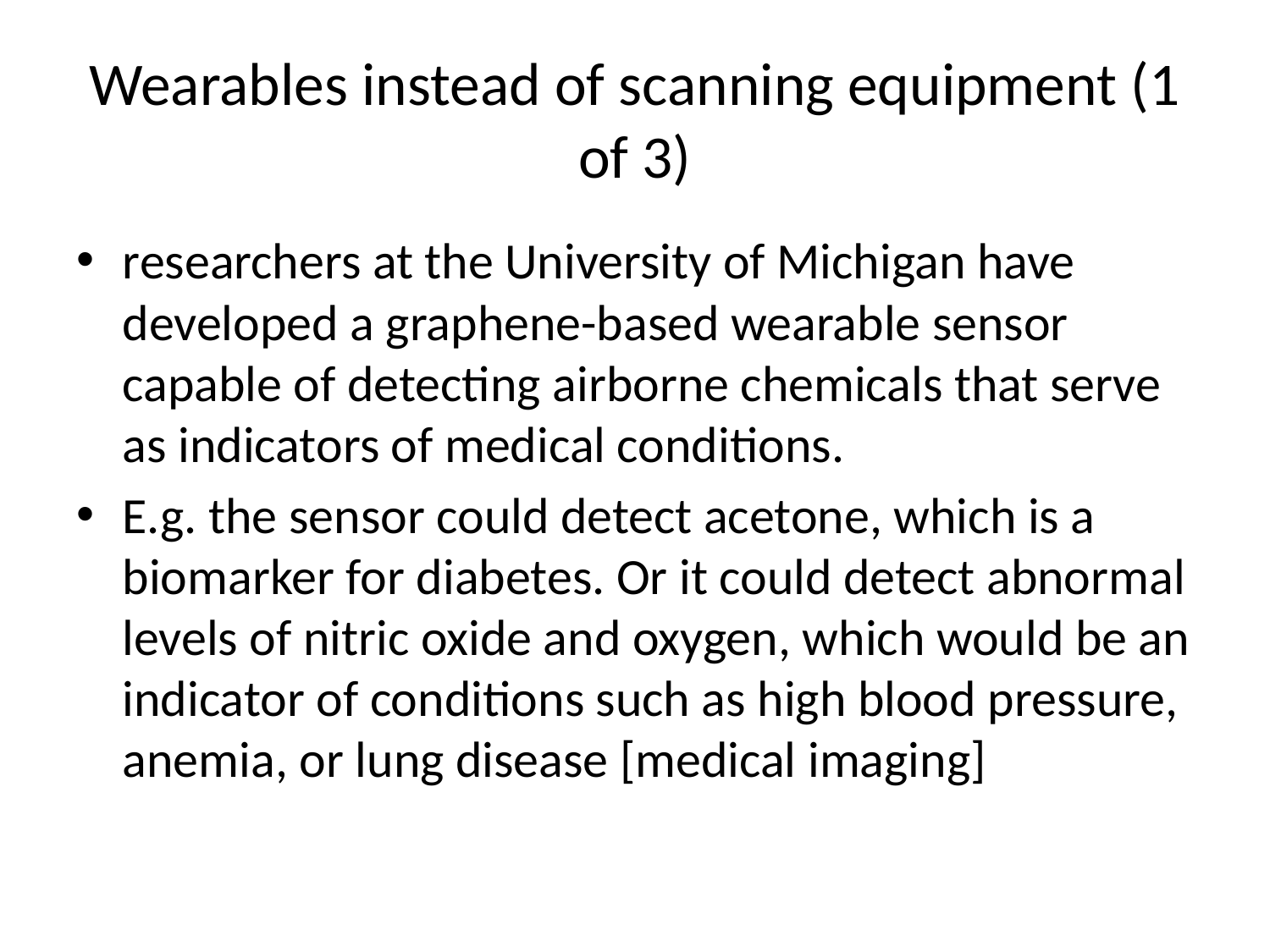

# Wearables instead of scanning equipment (1 of 3)
researchers at the University of Michigan have developed a graphene-based wearable sensor capable of detecting airborne chemicals that serve as indicators of medical conditions.
E.g. the sensor could detect acetone, which is a biomarker for diabetes. Or it could detect abnormal levels of nitric oxide and oxygen, which would be an indicator of conditions such as high blood pressure, anemia, or lung disease [medical imaging]